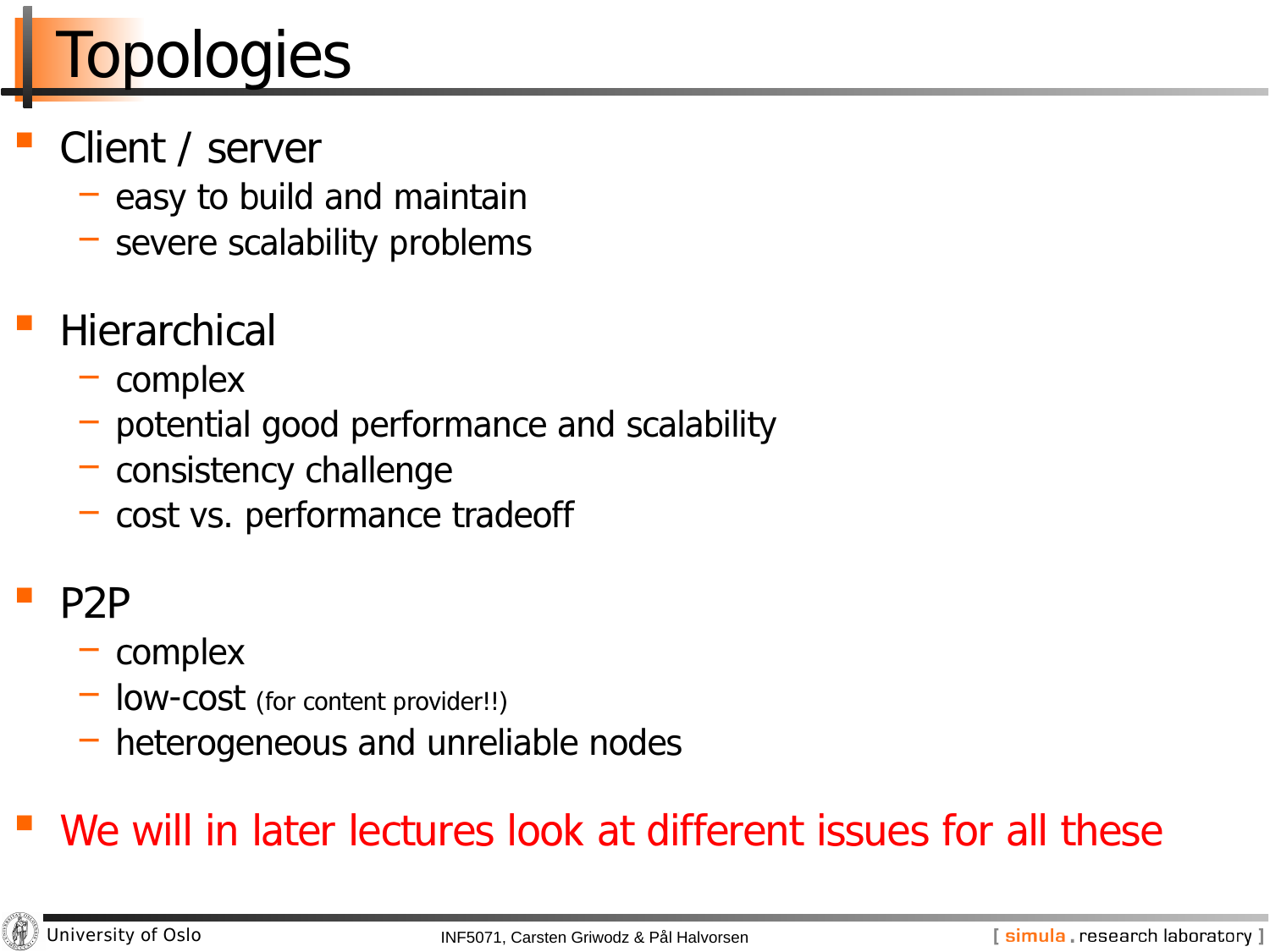

# Topologies
Client / server
easy to build and maintain
severe scalability problems
Hierarchical
complex
potential good performance and scalability
consistency challenge
cost vs. performance tradeoff
P2P
complex
low-cost (for content provider!!)
heterogeneous and unreliable nodes
We will in later lectures look at different issues for all these